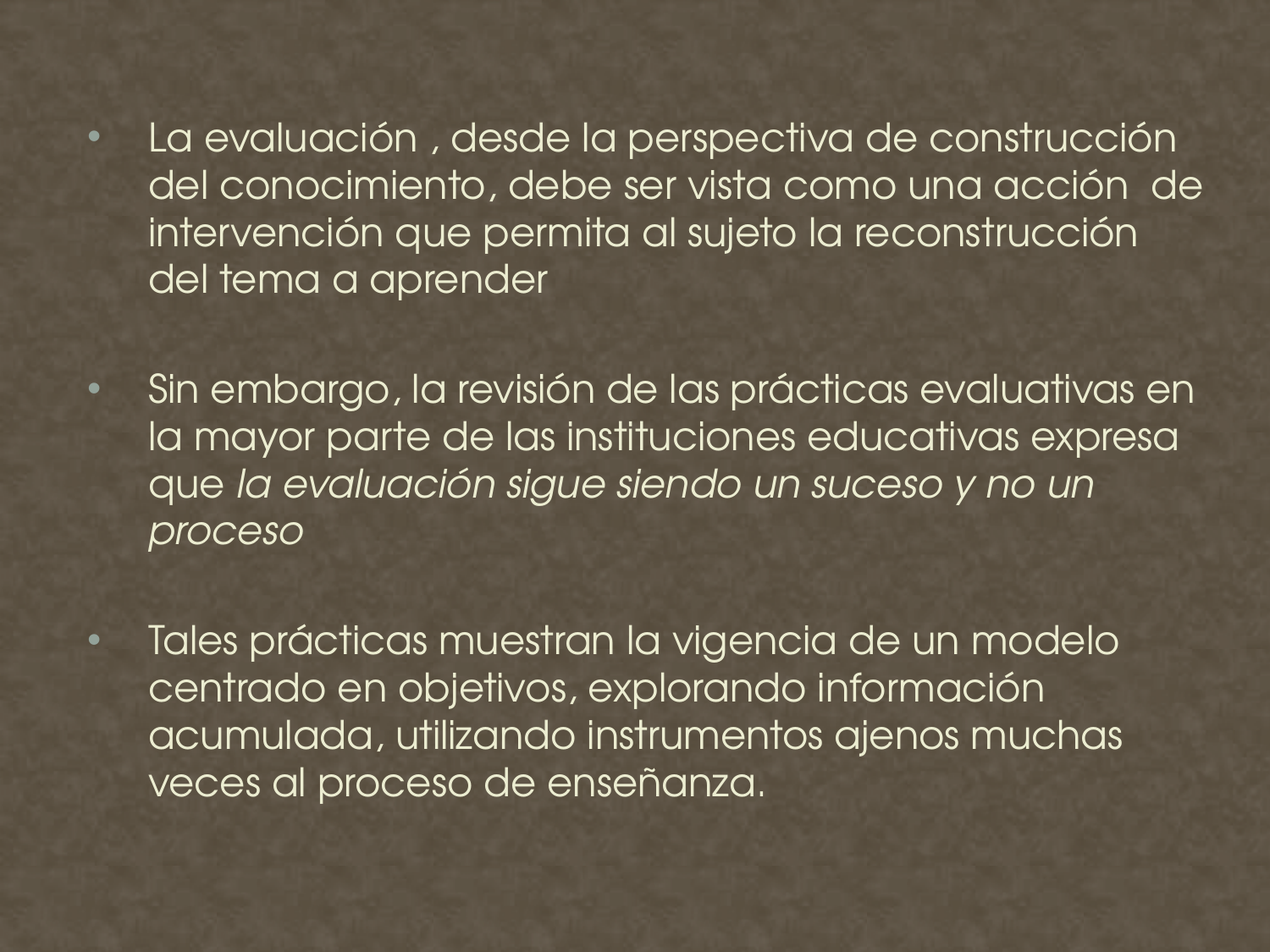

La evaluación , desde la perspectiva de construcción del conocimiento, debe ser vista como una acción  de intervención que permita al sujeto la reconstrucción del tema a aprender

Sin embargo, la revisión de las prácticas evaluativas en la mayor parte de las instituciones educativas expresa que la evaluación sigue siendo un suceso y no un proceso

Tales prácticas muestran la vigencia de un modelo centrado en objetivos, explorando información acumulada, utilizando instrumentos ajenos muchas veces al proceso de enseñanza.